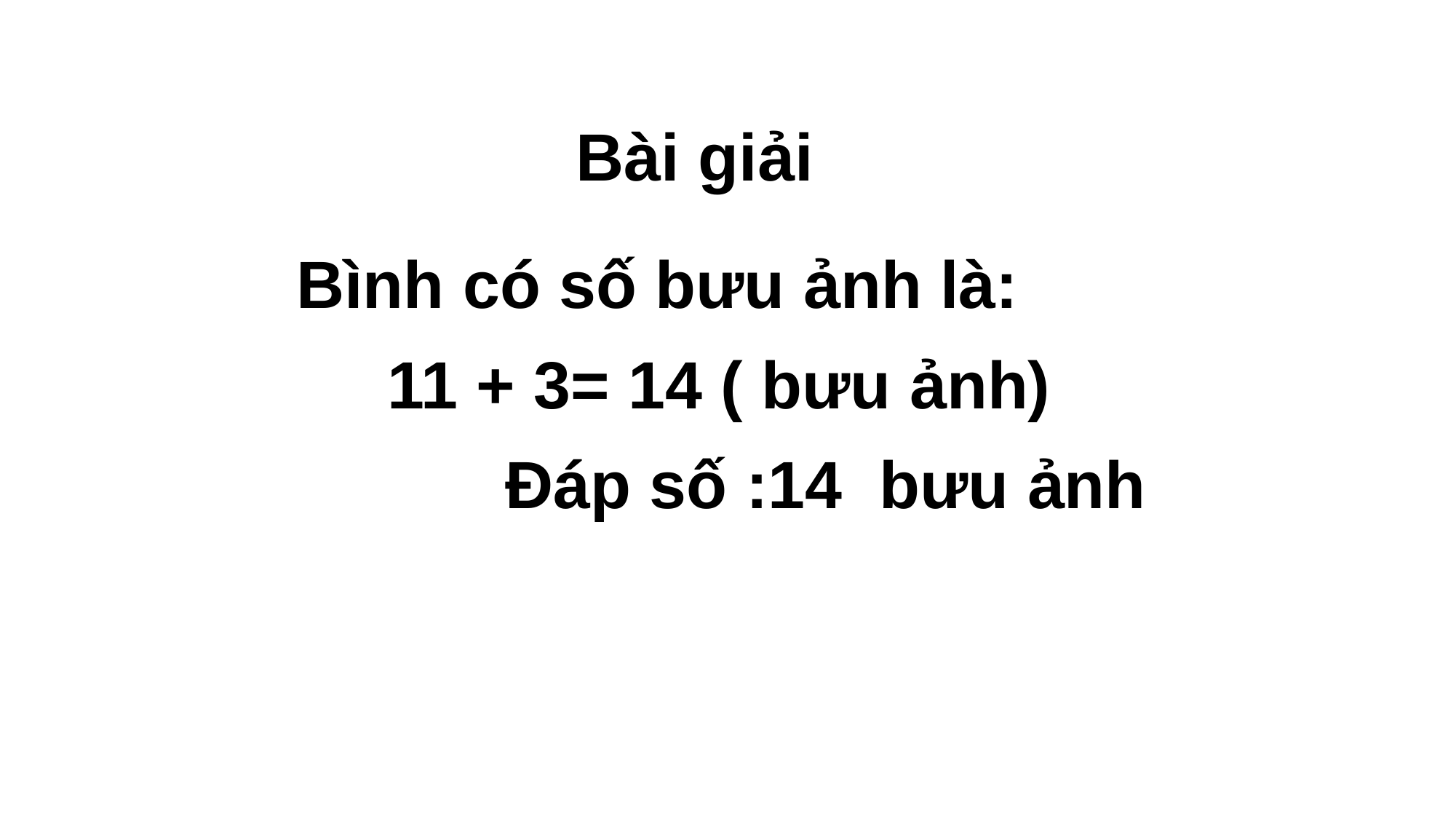

Bài giải
Bình có số bưu ảnh là:
11 + 3= 14 ( bưu ảnh)
Đáp số :14  bưu ảnh